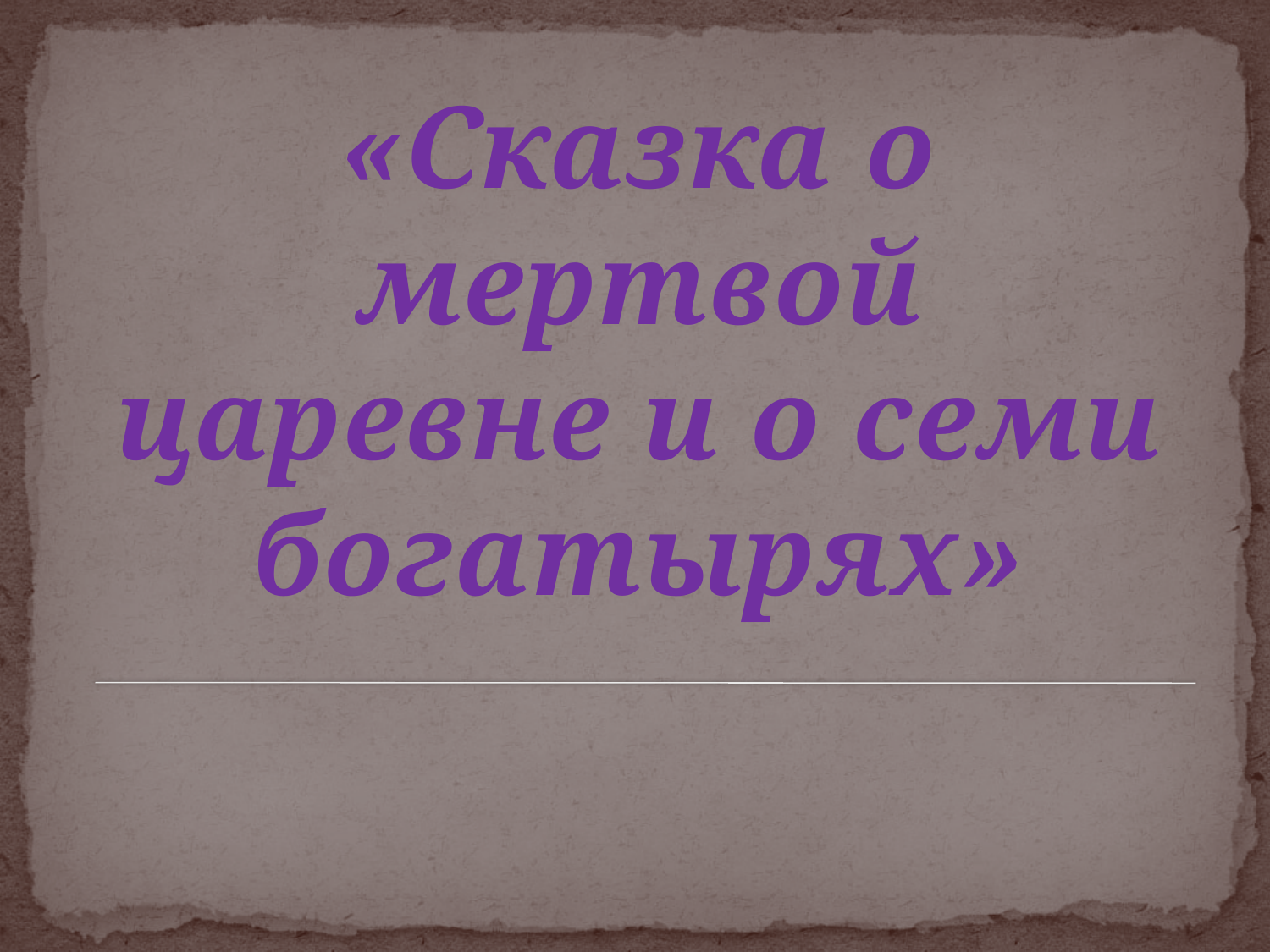

«Сказка о мертвой царевне и о семи богатырях»

#